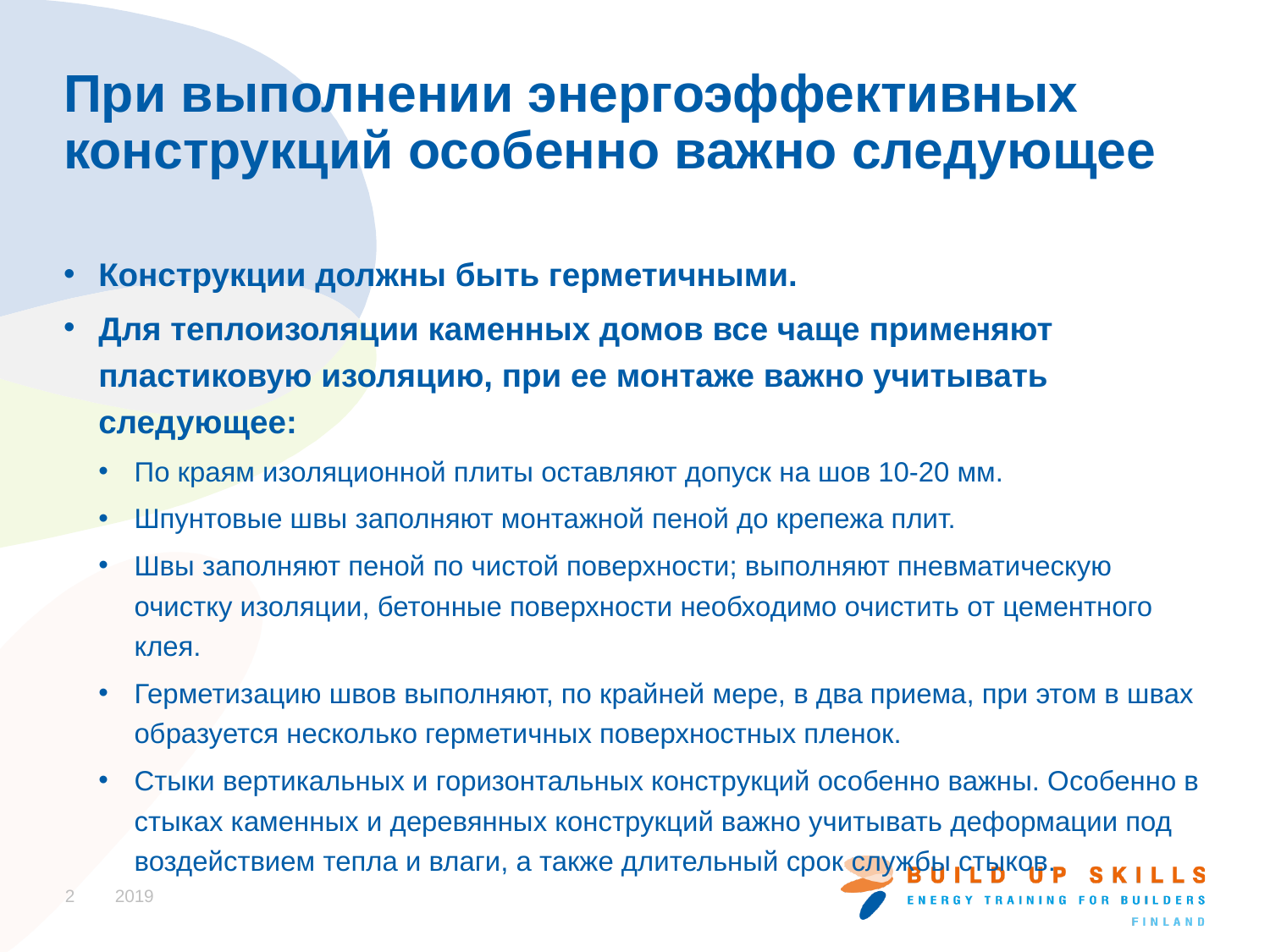

# При выполнении энергоэффективных конструкций особенно важно следующее
Конструкции должны быть герметичными.
Для теплоизоляции каменных домов все чаще применяют пластиковую изоляцию, при ее монтаже важно учитывать следующее:
По краям изоляционной плиты оставляют допуск на шов 10-20 мм.
Шпунтовые швы заполняют монтажной пеной до крепежа плит.
Швы заполняют пеной по чистой поверхности; выполняют пневматическую очистку изоляции, бетонные поверхности необходимо очистить от цементного клея.
Герметизацию швов выполняют, по крайней мере, в два приема, при этом в швах образуется несколько герметичных поверхностных пленок.
Стыки вертикальных и горизонтальных конструкций особенно важны. Особенно в стыках каменных и деревянных конструкций важно учитывать деформации под воздействием тепла и влаги, а также длительный срок службы стыков.

2
2019